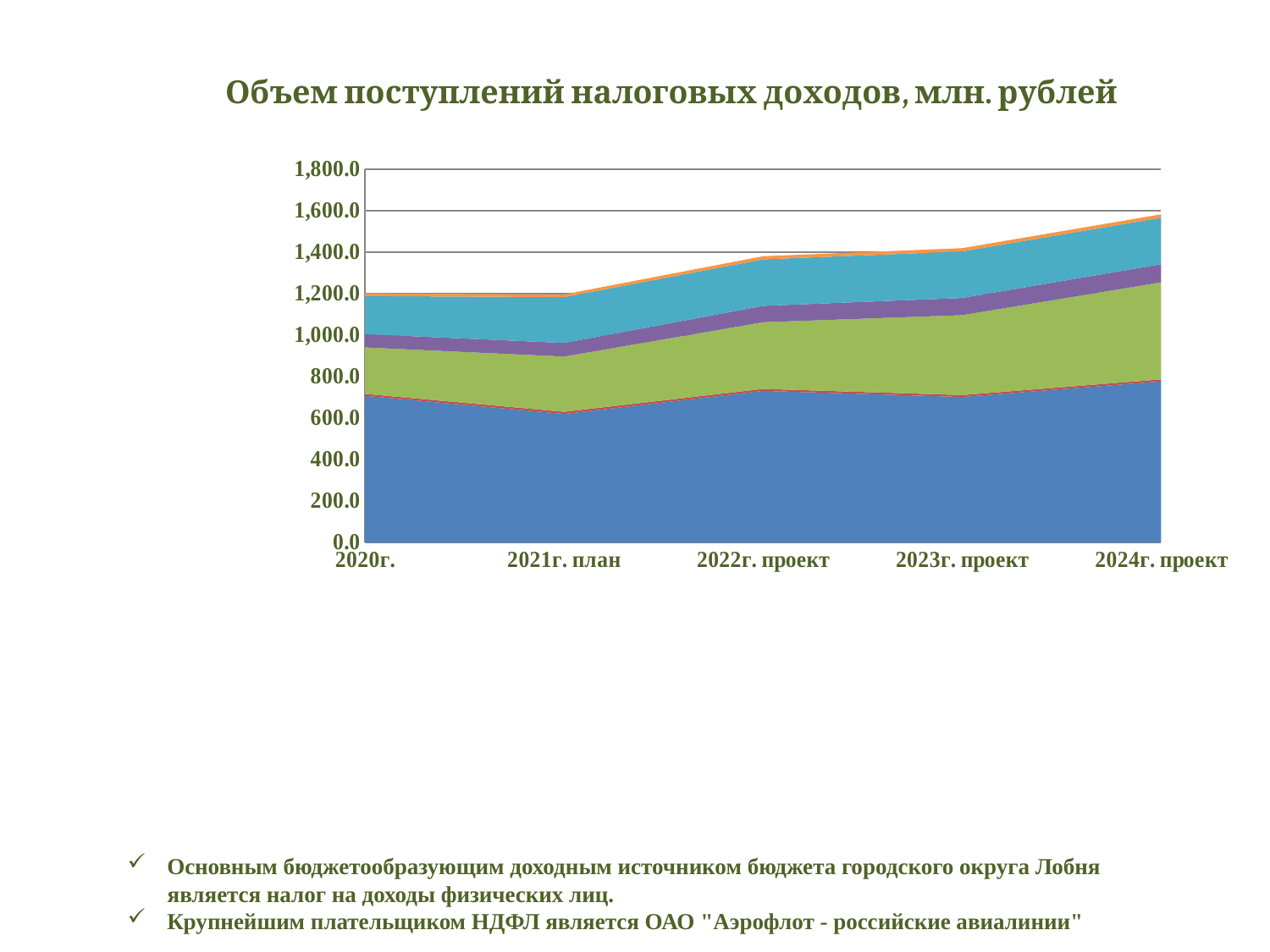

# Объем поступлений налоговых доходов, млн. рублей

### Chart

| Category | НДФЛ | Акцизы | Налоги на совокупный доход | Налог на имущество | Земельный налог | Госпошлина |
|---|---|---|---|---|---|---|
| 2020г. | 707.5 | 9.200000000000001 | 223.9 | 64.2 | 183.5 | 13.3 |
| 2021г. план | 620.0 | 10.200000000000001 | 266.5 | 65.5 | 221.0 | 13.0 |
| 2022г. проект | 731.3 | 9.4 | 321.39999999999986 | 79.0 | 223.9 | 15.2 |
| 2023г. проект | 701.9 | 9.200000000000001 | 385.1 | 83.0 | 223.9 | 15.8 |
| 2024г. проект | 776.9 | 9.700000000000001 | 468.0 | 87.2 | 223.9 | 16.4 |
Основным бюджетообразующим доходным источником бюджета городского округа Лобня
       является налог на доходы физических лиц.
Крупнейшим плательщиком НДФЛ является ОАО "Аэрофлот - российские авиалинии"